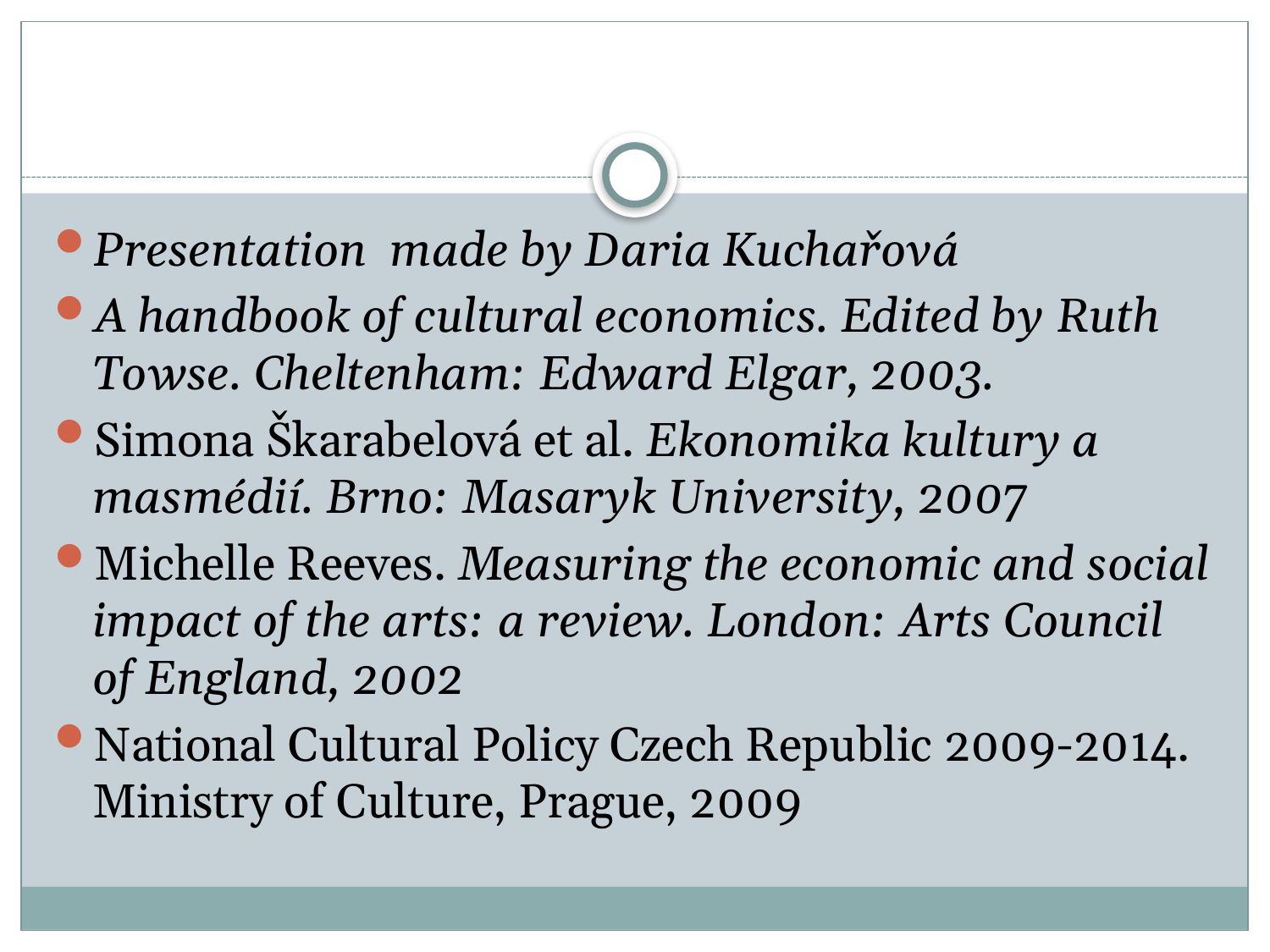

#
Presentation  made by Daria Kuchařová
A handbook of cultural economics. Edited by Ruth Towse. Cheltenham: Edward Elgar, 2003.
Simona Škarabelová et al. Ekonomika kultury a masmédií. Brno: Masaryk University, 2007
Michelle Reeves. Measuring the economic and social impact of the arts: a review. London: Arts Council of England, 2002
National Cultural Policy Czech Republic 2009-2014. Ministry of Culture, Prague, 2009